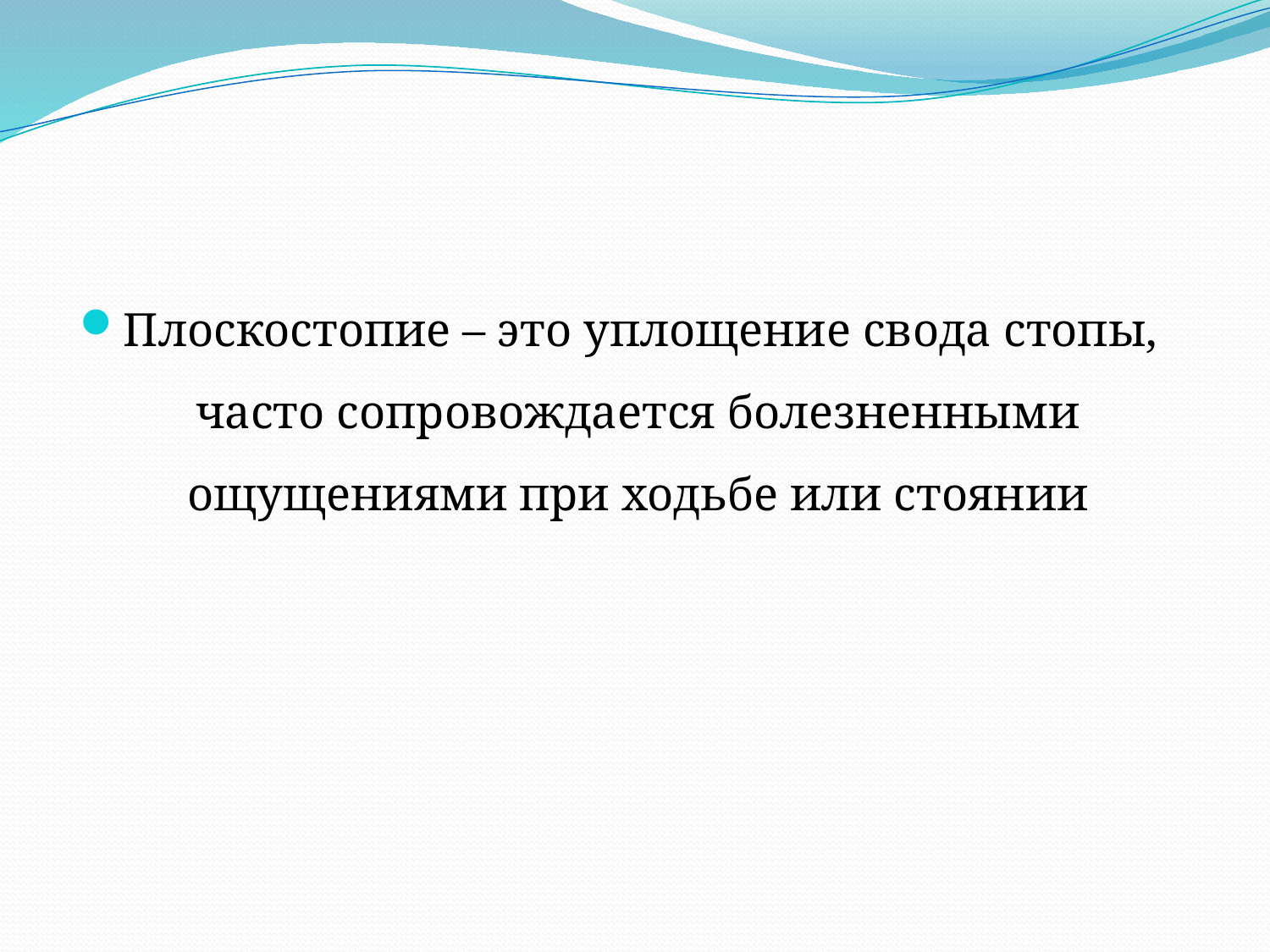

#
Плоскостопие – это уплощение свода стопы, часто сопровождается болезненными ощущениями при ходьбе или стоянии